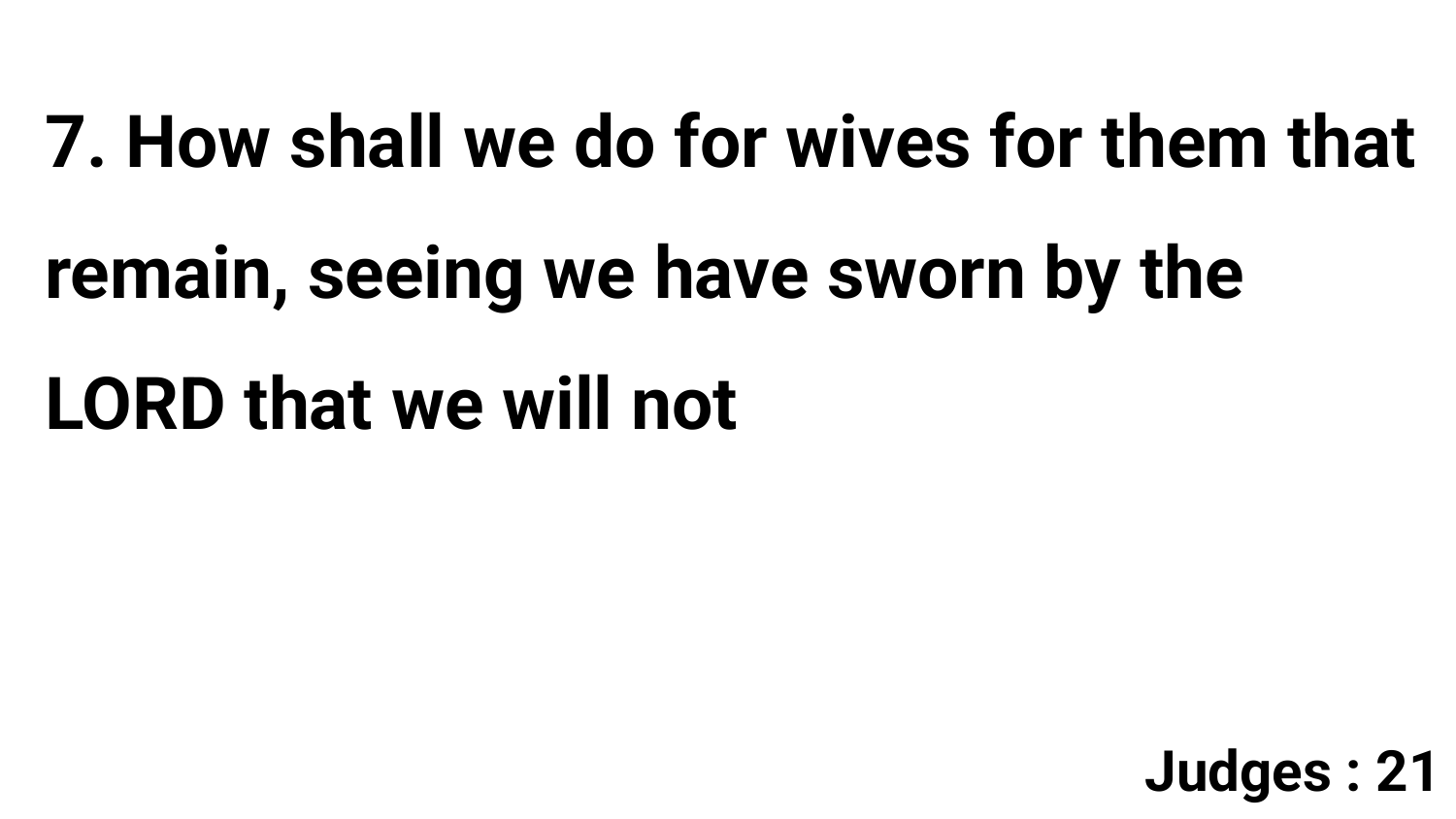

7. How shall we do for wives for them that remain, seeing we have sworn by the LORD that we will not
Judges : 21